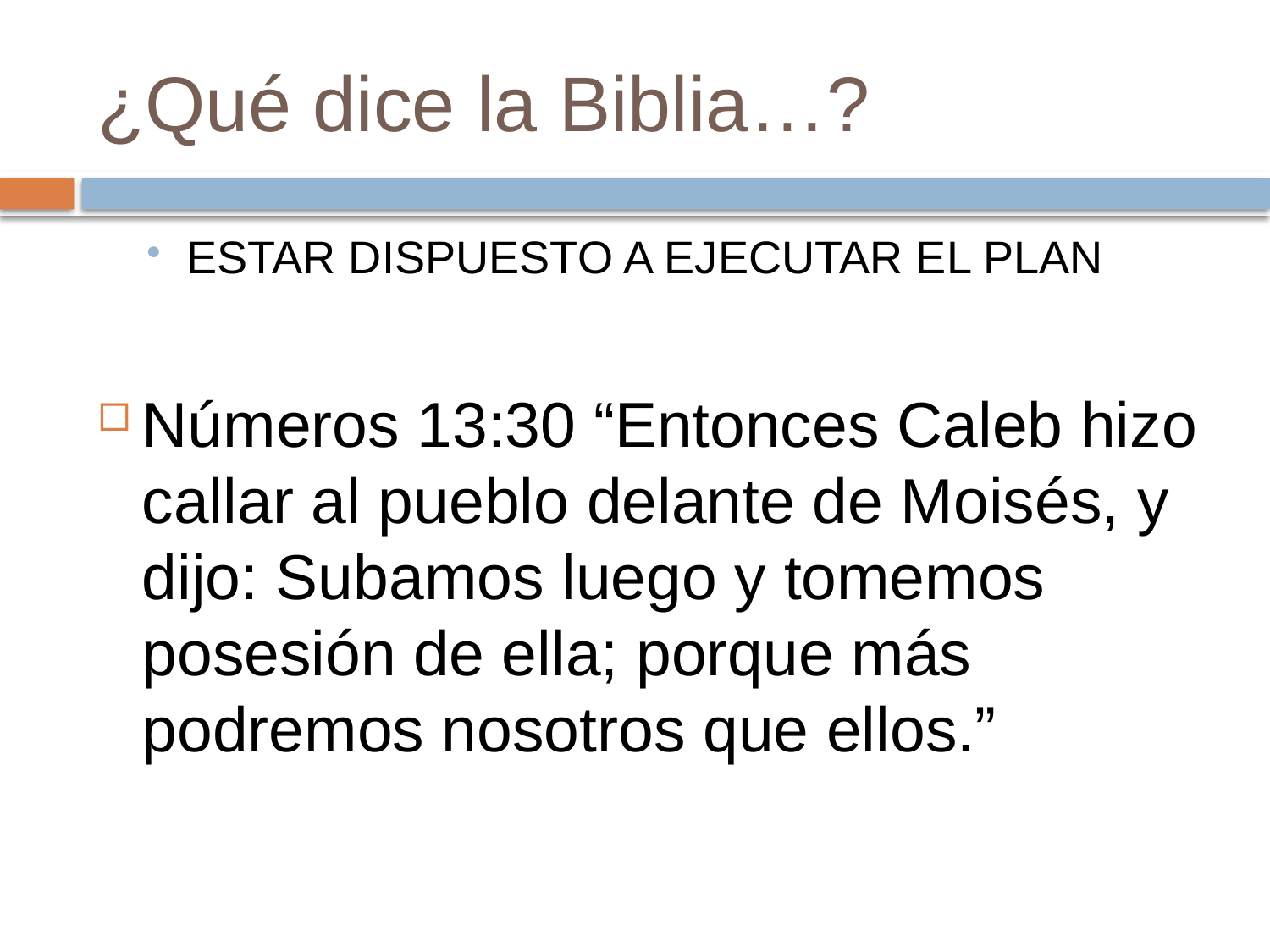

# ¿Qué dice la Biblia…?
ESTAR DISPUESTO A EJECUTAR EL PLAN

Números 13:30 “Entonces Caleb hizo callar al pueblo delante de Moisés, y dijo: Subamos luego y tomemos posesión de ella; porque más podremos nosotros que ellos.”